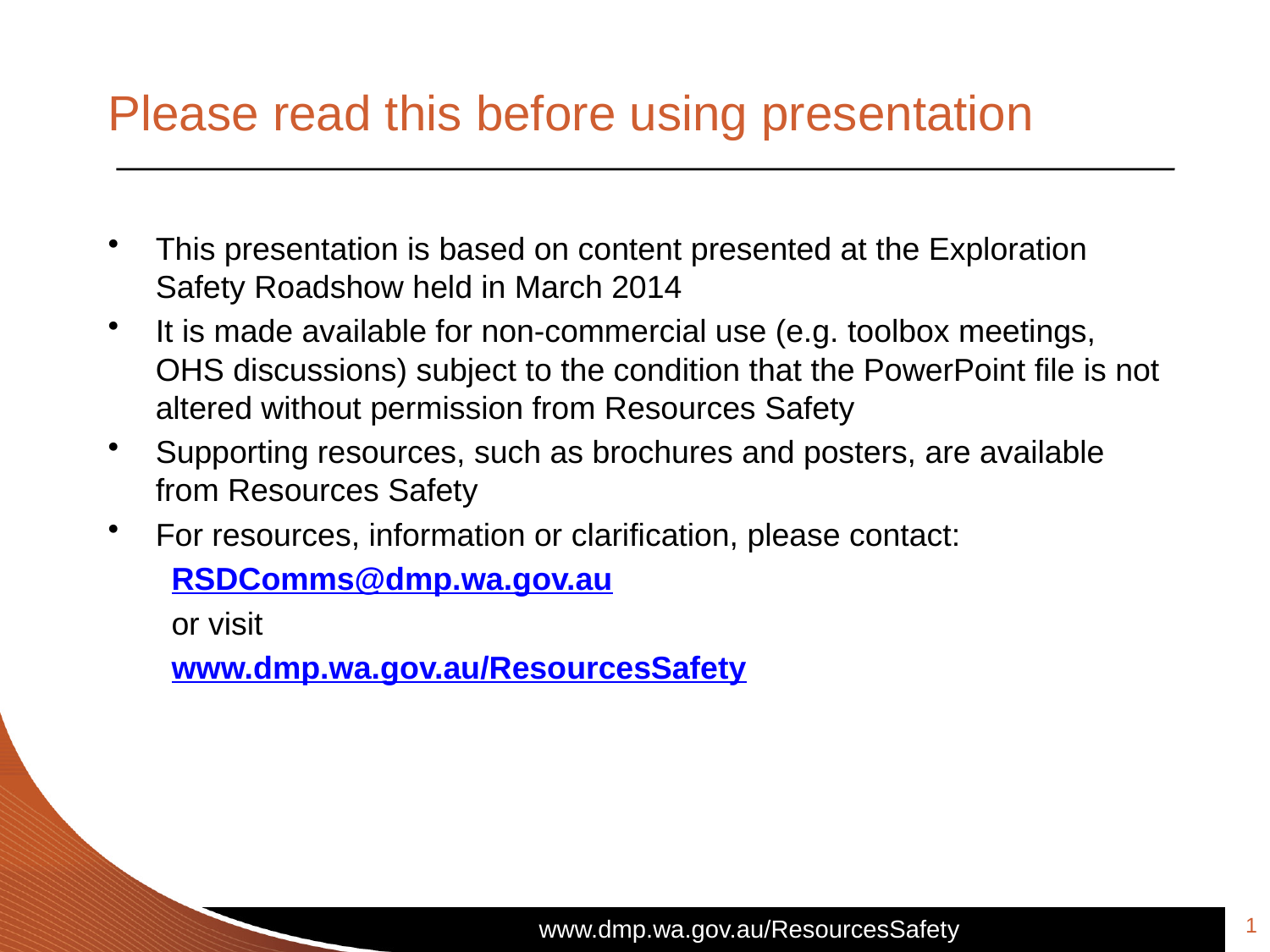

# Please read this before using presentation
This presentation is based on content presented at the Exploration Safety Roadshow held in March 2014
It is made available for non-commercial use (e.g. toolbox meetings, OHS discussions) subject to the condition that the PowerPoint file is not altered without permission from Resources Safety
Supporting resources, such as brochures and posters, are available from Resources Safety
For resources, information or clarification, please contact:
RSDComms@dmp.wa.gov.au
or visit
www.dmp.wa.gov.au/ResourcesSafety

1